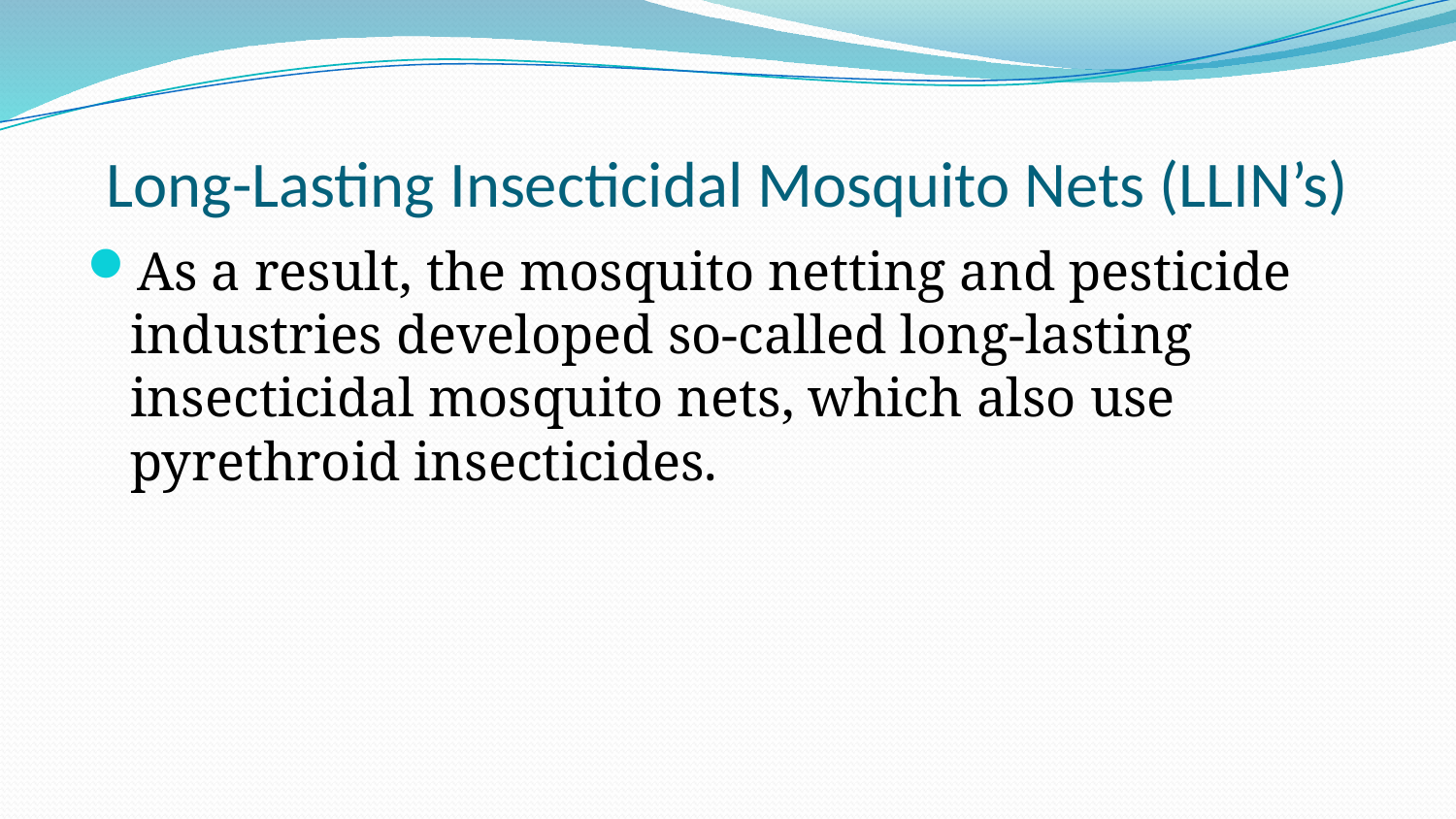

# Long-Lasting Insecticidal Mosquito Nets (LLIN’s)
As a result, the mosquito netting and pesticide industries developed so-called long-lasting insecticidal mosquito nets, which also use pyrethroid insecticides.